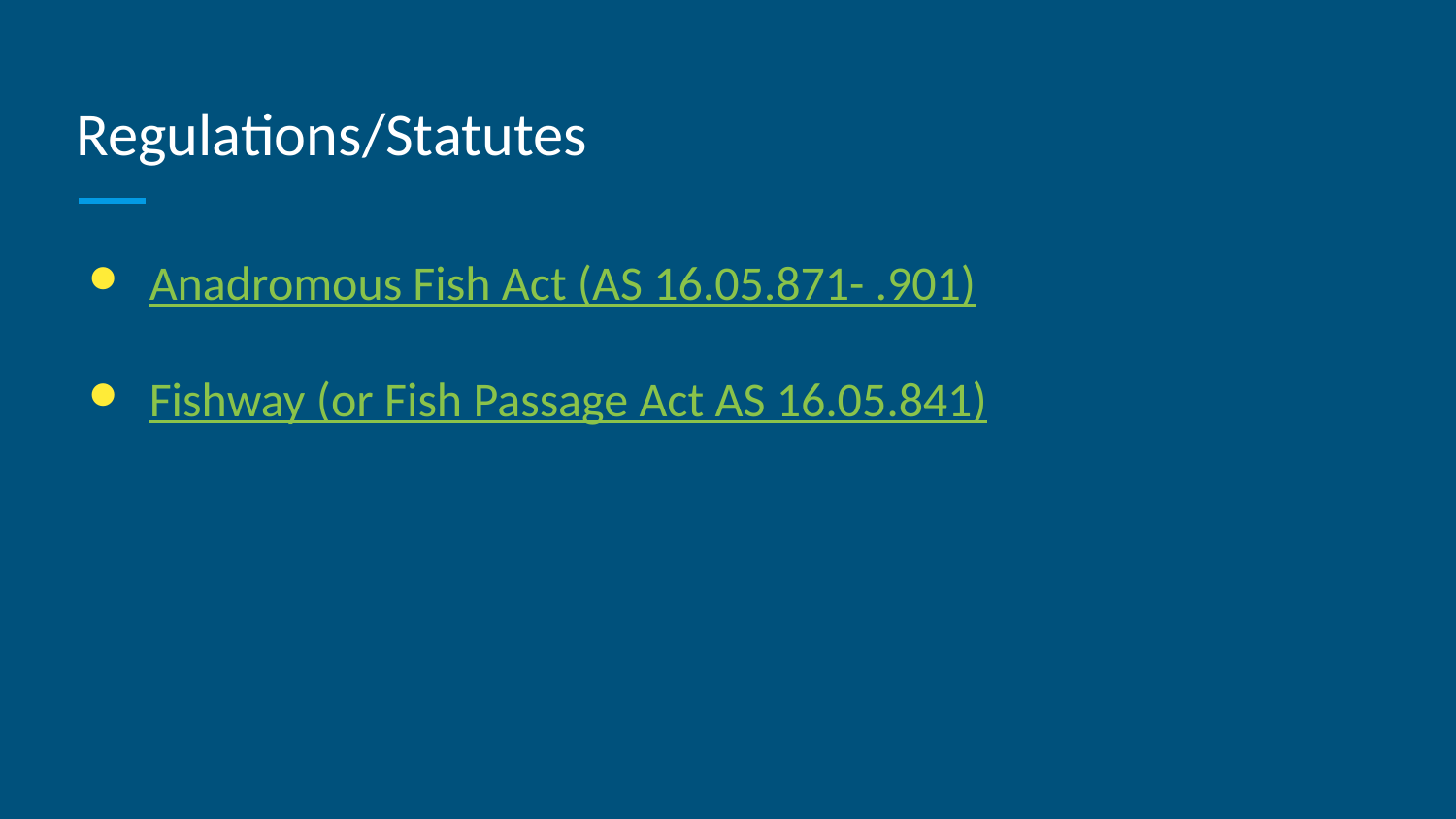

# Regulations/Statutes
Anadromous Fish Act (AS 16.05.871- .901)

Fishway (or Fish Passage Act AS 16.05.841)